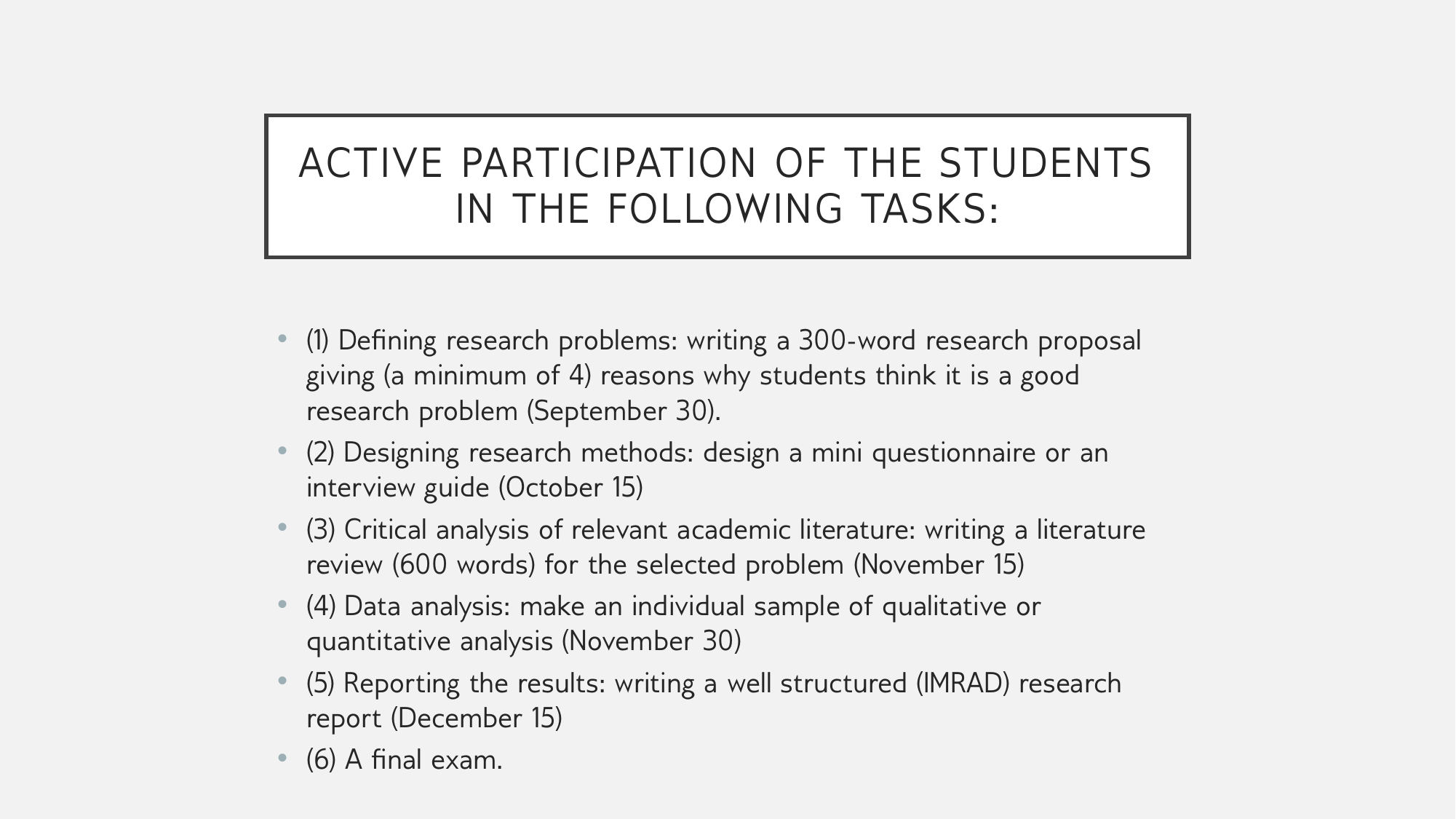

# active participation of the students in the following tasks:
(1) Defining research problems: writing a 300-word research proposal giving (a minimum of 4) reasons why students think it is a good research problem (September 30).
(2) Designing research methods: design a mini questionnaire or an interview guide (October 15)
(3) Critical analysis of relevant academic literature: writing a literature review (600 words) for the selected problem (November 15)
(4) Data analysis: make an individual sample of qualitative or quantitative analysis (November 30)
(5) Reporting the results: writing a well structured (IMRAD) research report (December 15)
(6) A final exam.